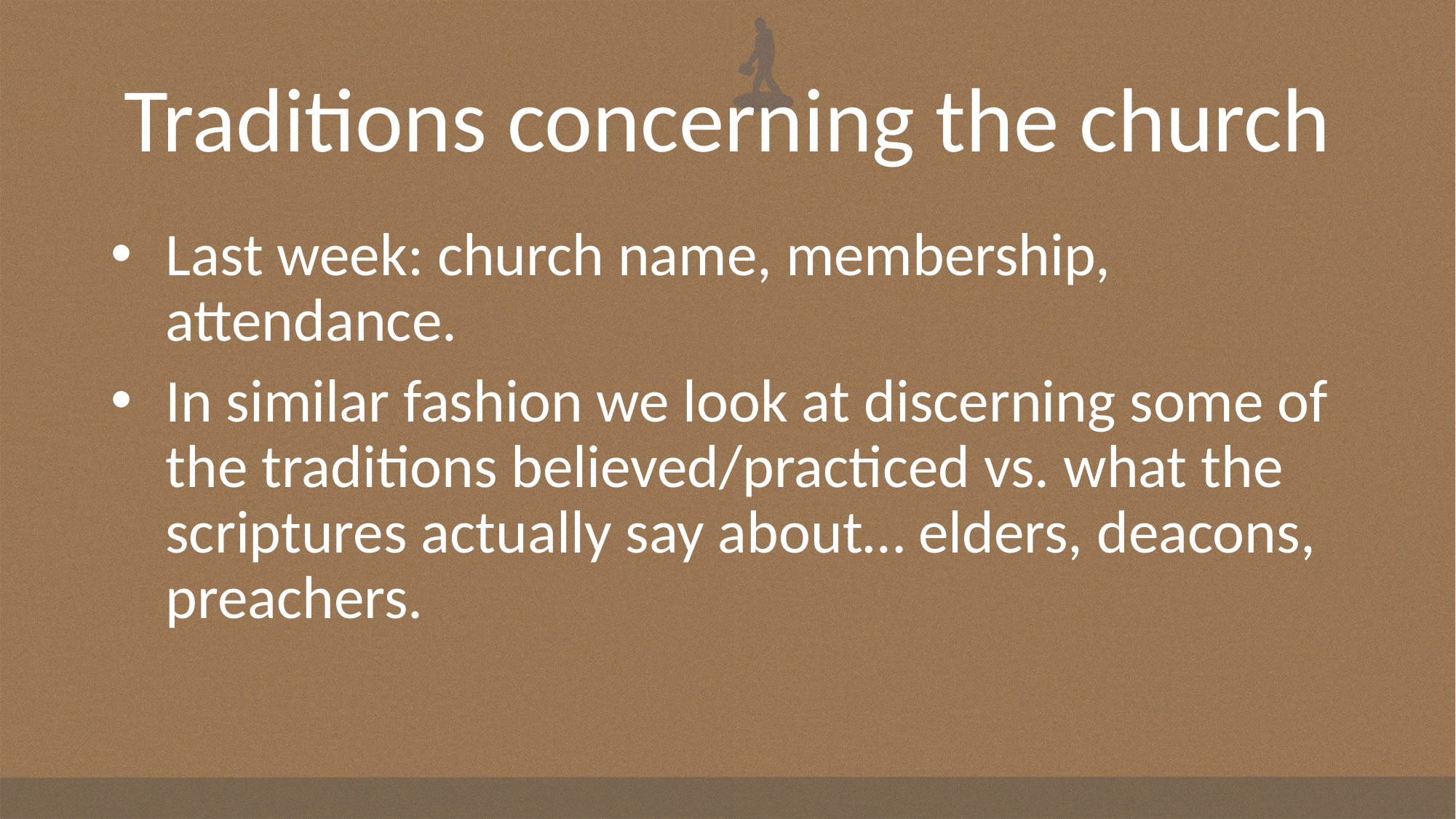

# Traditions concerning the church
Last week: church name, membership, attendance.
In similar fashion we look at discerning some of the traditions believed/practiced vs. what the scriptures actually say about… elders, deacons, preachers.